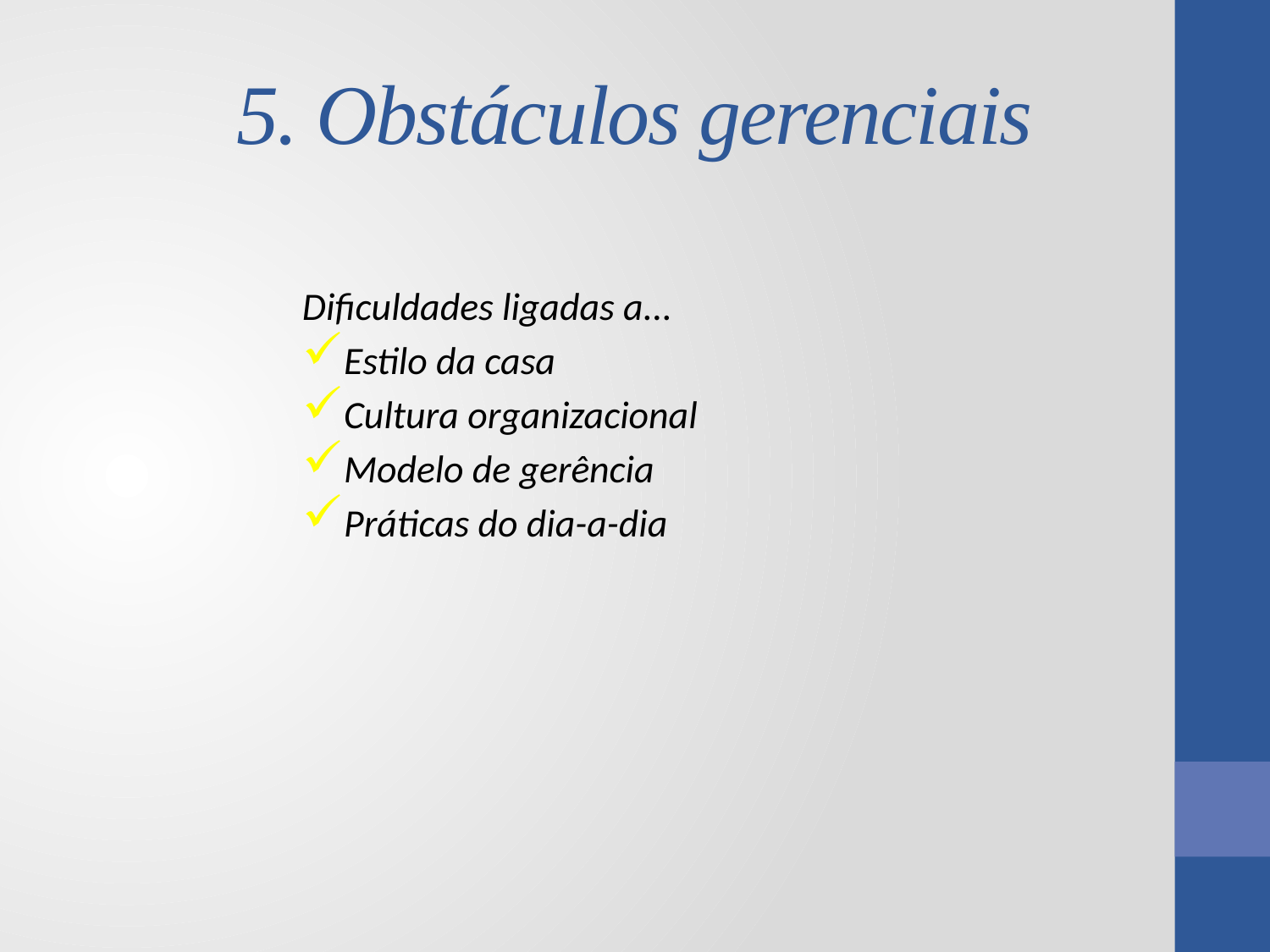

# 5. Obstáculos gerenciais
Dificuldades ligadas a...
Estilo da casa
Cultura organizacional
Modelo de gerência
Práticas do dia-a-dia